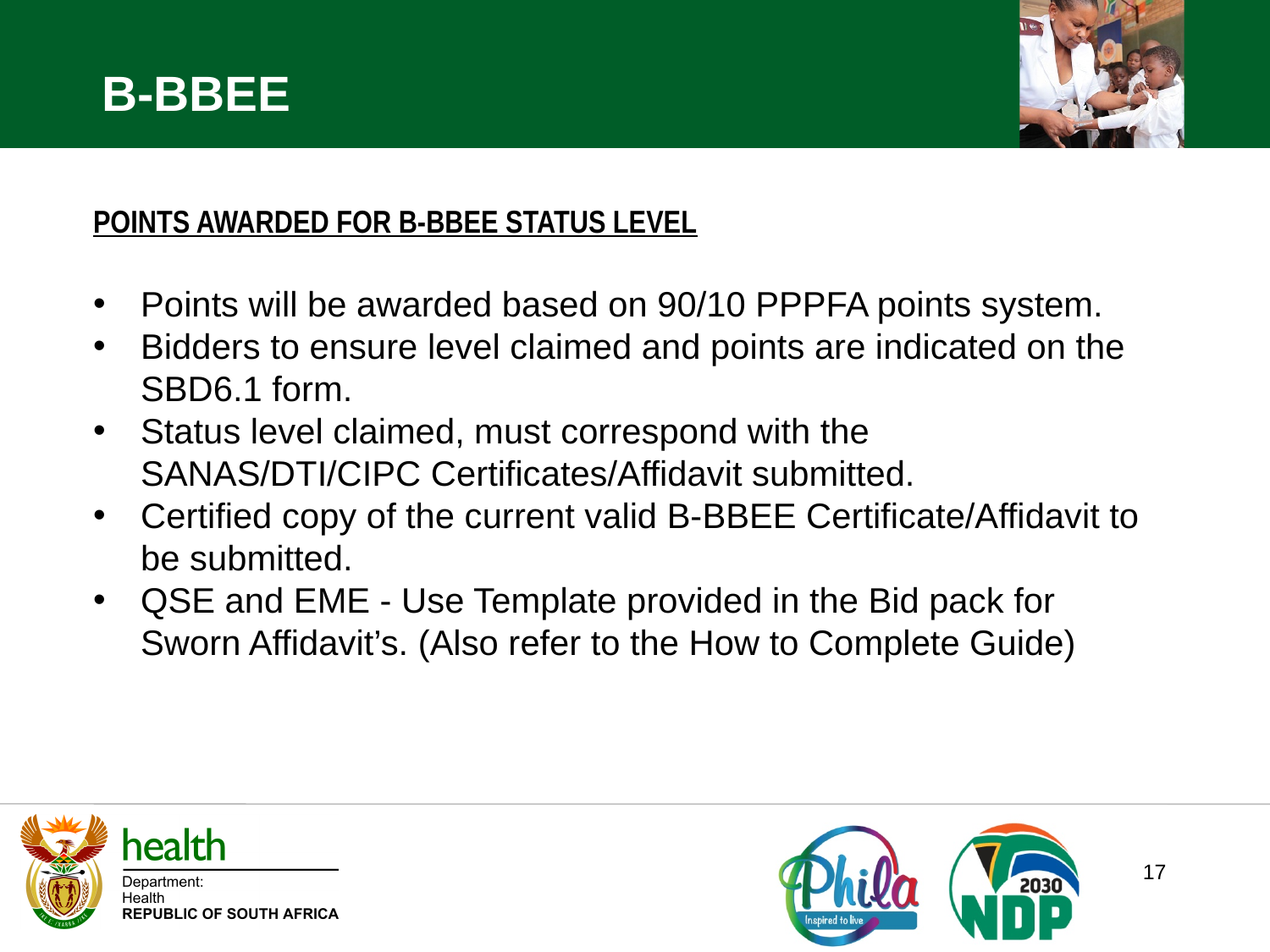

B-BBEE
POINTS AWARDED FOR B-BBEE STATUS LEVEL

Points will be awarded based on 90/10 PPPFA points system.
Bidders to ensure level claimed and points are indicated on the SBD6.1 form.
Status level claimed, must correspond with the SANAS/DTI/CIPC Certificates/Affidavit submitted.
Certified copy of the current valid B-BBEE Certificate/Affidavit to be submitted.
QSE and EME - Use Template provided in the Bid pack for Sworn Affidavit’s. (Also refer to the How to Complete Guide)

17